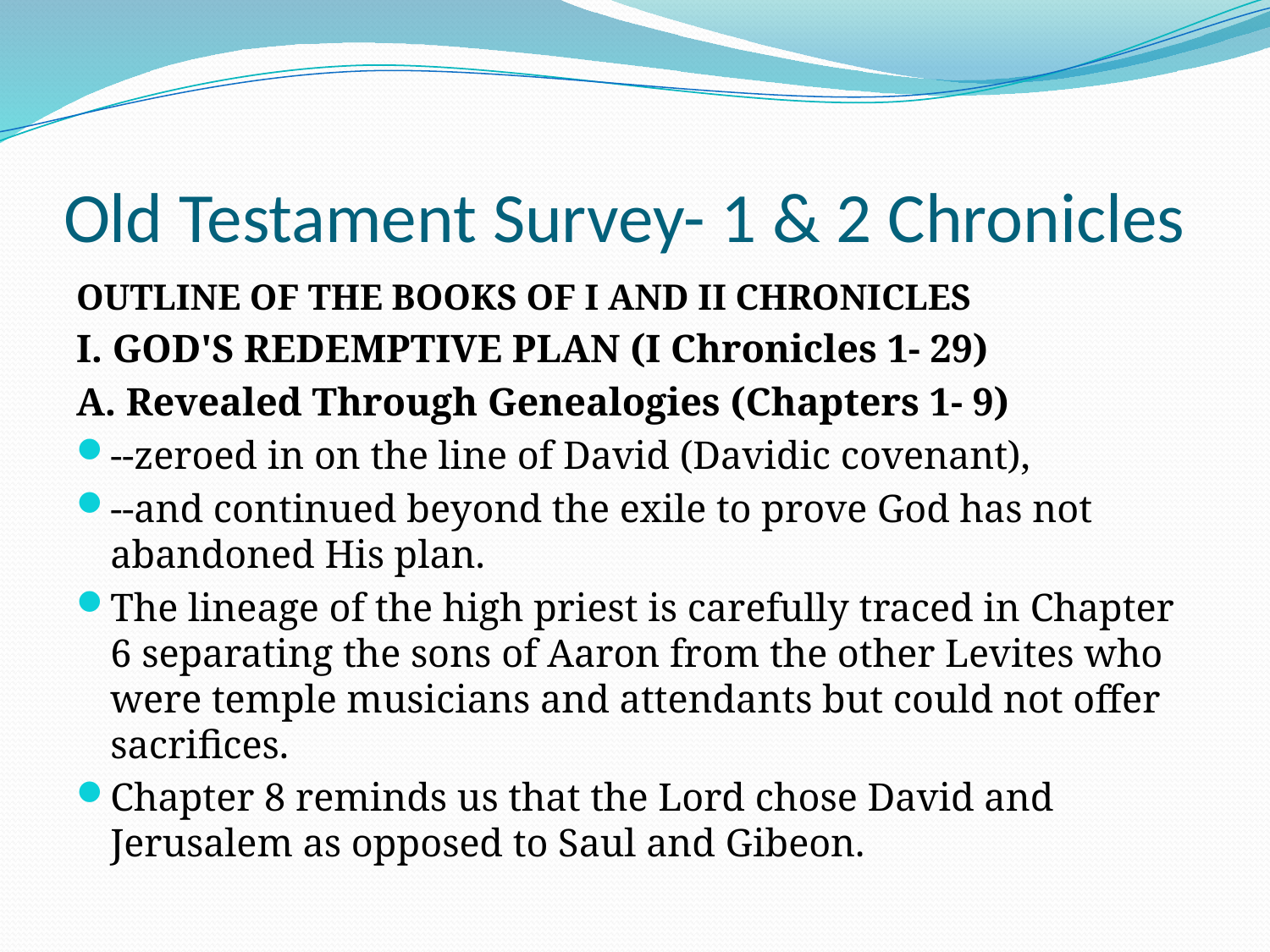

# Old Testament Survey- 1 & 2 Chronicles
OUTLINE OF THE BOOKS OF I AND II CHRONICLES
I. GOD'S REDEMPTIVE PLAN (I Chronicles 1- 29)
A. Revealed Through Genealogies (Chapters 1- 9)
--zeroed in on the line of David (Davidic covenant),
--and continued beyond the exile to prove God has not abandoned His plan.
The lineage of the high priest is carefully traced in Chapter 6 separating the sons of Aaron from the other Levites who were temple musicians and attendants but could not offer sacrifices.
Chapter 8 reminds us that the Lord chose David and Jerusalem as opposed to Saul and Gibeon.